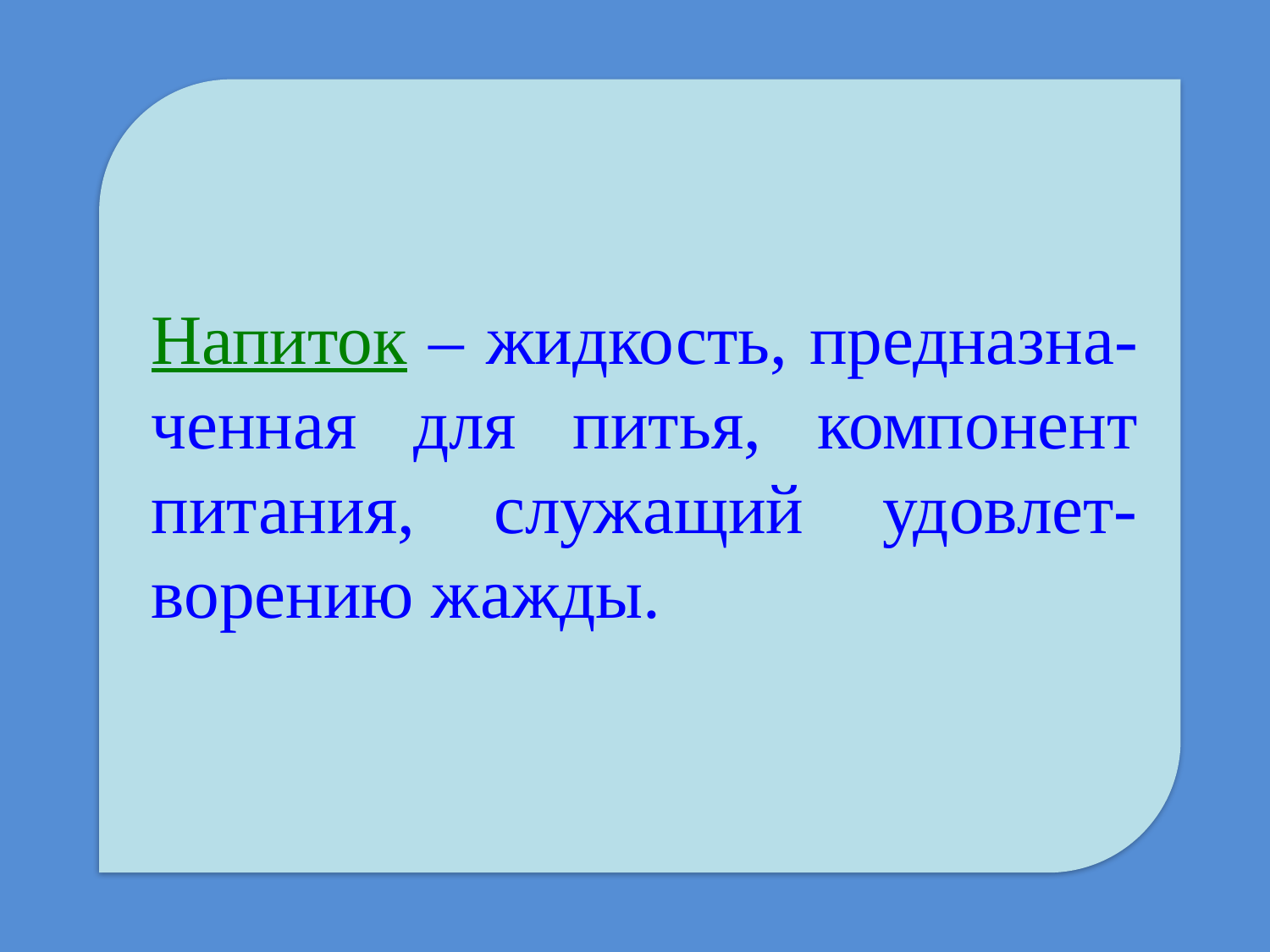

Напиток – жидкость, предназна-ченная для питья, компонент питания, служащий удовлет-ворению жажды.